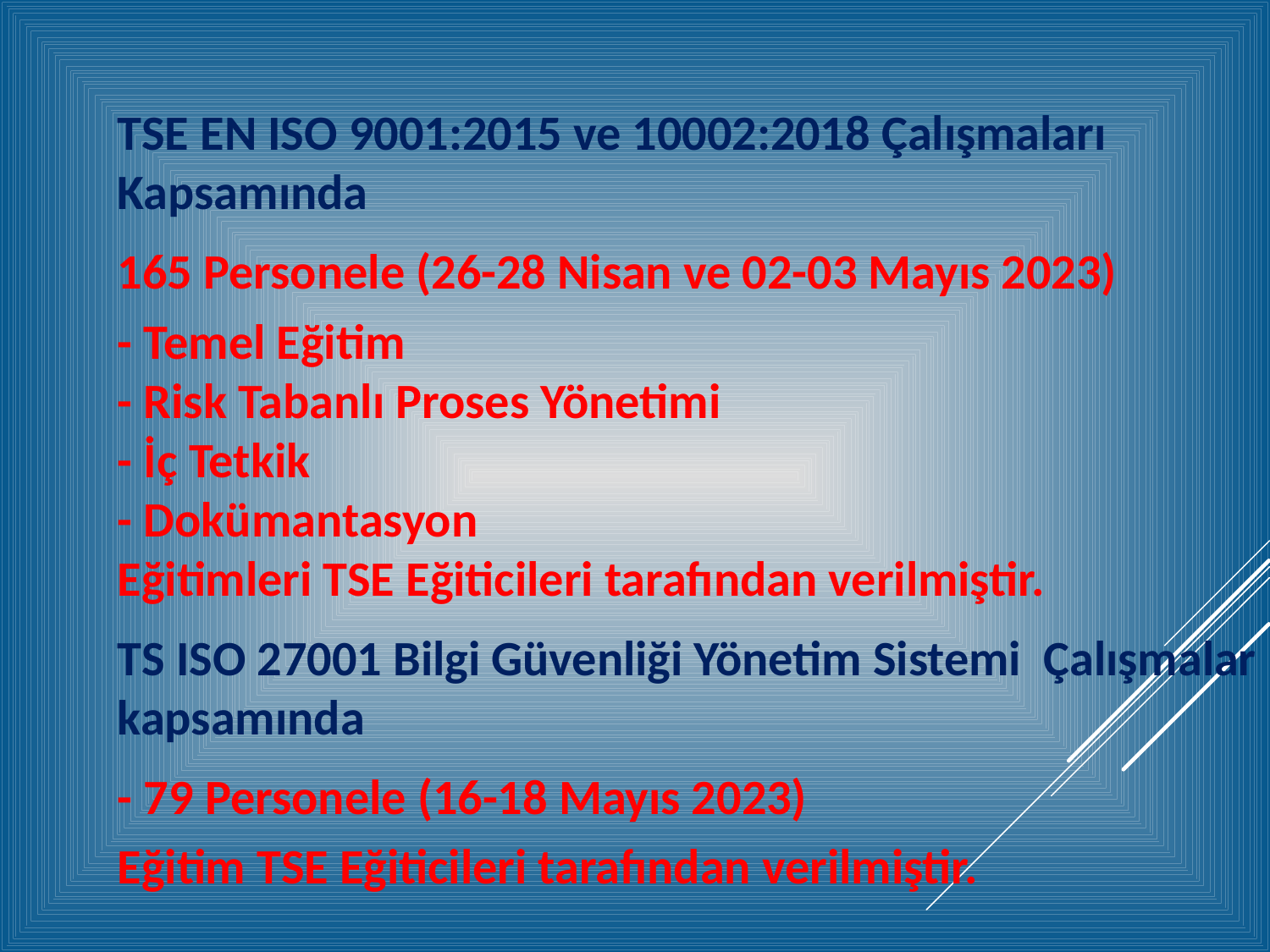

TSE EN ISO 9001:2015 ve 10002:2018 Çalışmaları Kapsamında
165 Personele (26-28 Nisan ve 02-03 Mayıs 2023)
- Temel Eğitim
- Risk Tabanlı Proses Yönetimi
- İç Tetkik
- Dokümantasyon
Eğitimleri TSE Eğiticileri tarafından verilmiştir.
TS ISO 27001 Bilgi Güvenliği Yönetim Sistemi  Çalışmalar kapsamında
- 79 Personele (16-18 Mayıs 2023)
Eğitim TSE Eğiticileri tarafından verilmiştir.